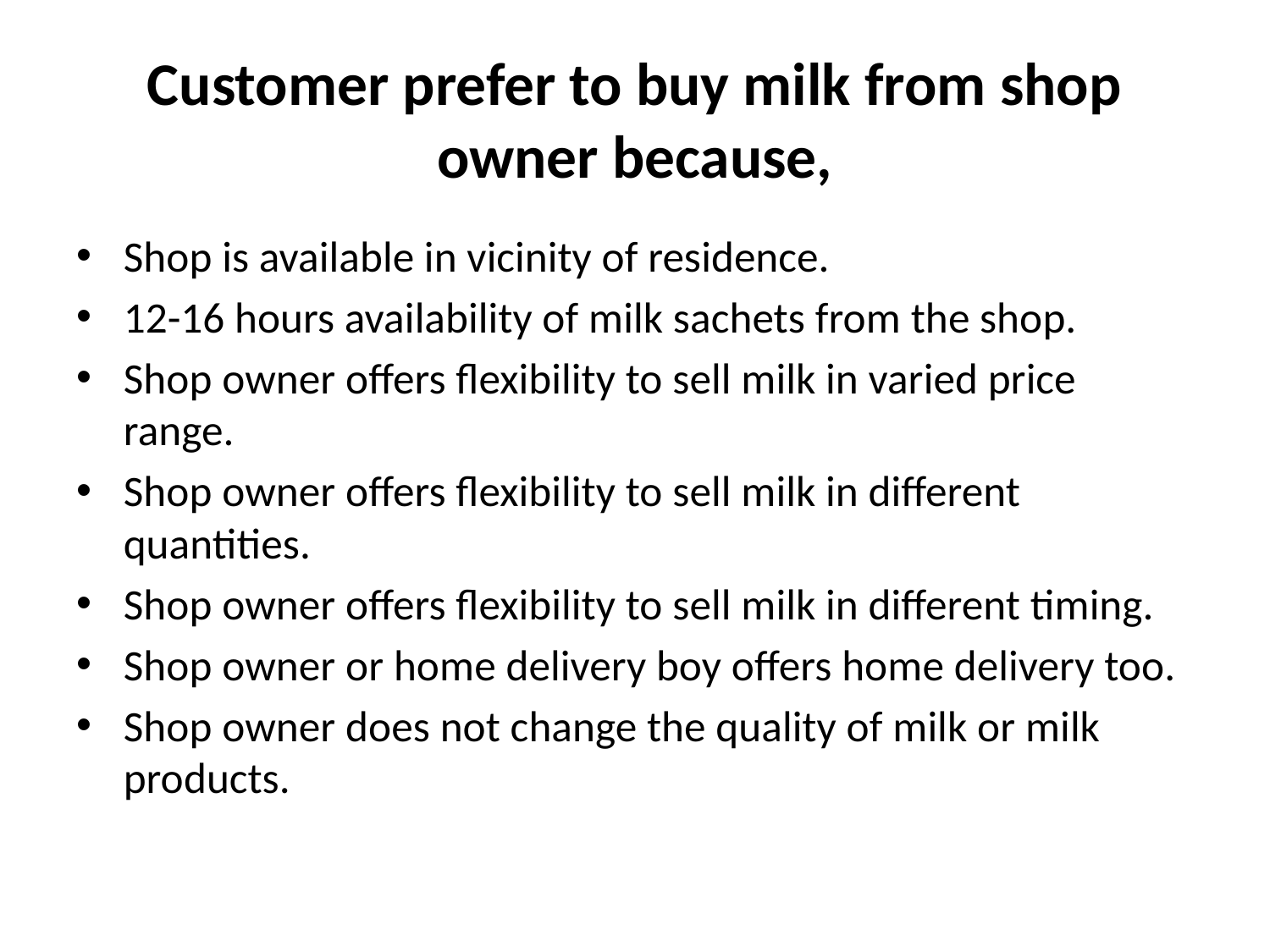

# Customer prefer to buy milk from shop owner because,
Shop is available in vicinity of residence.
12-16 hours availability of milk sachets from the shop.
Shop owner offers flexibility to sell milk in varied price range.
Shop owner offers flexibility to sell milk in different quantities.
Shop owner offers flexibility to sell milk in different timing.
Shop owner or home delivery boy offers home delivery too.
Shop owner does not change the quality of milk or milk products.